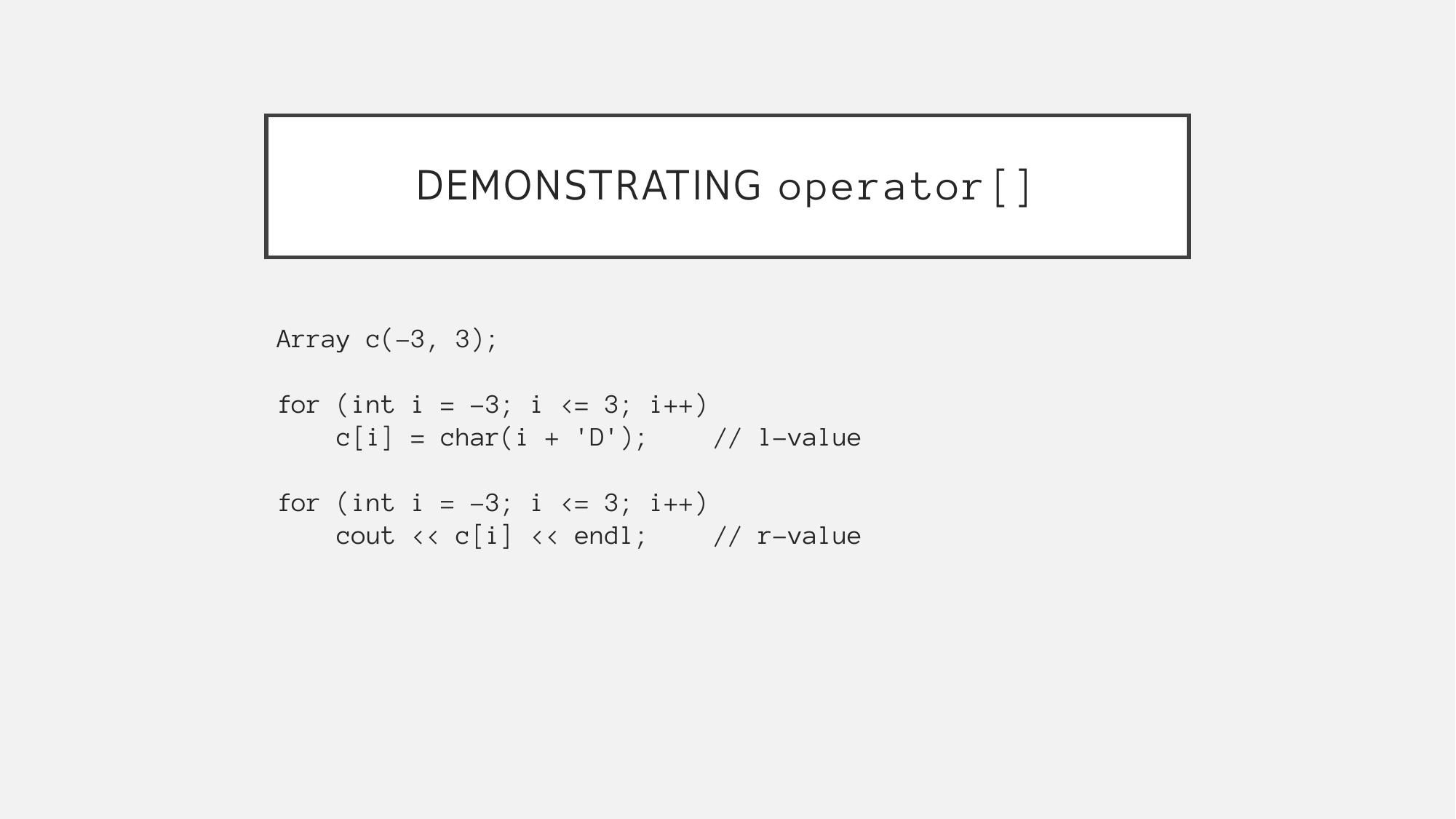

# Demonstrating operator[]
Array c(-3, 3);

for (int i = -3; i <= 3; i++)
    c[i] = char(i + 'D');	// l-value

for (int i = -3; i <= 3; i++)
    cout << c[i] << endl;	// r-value